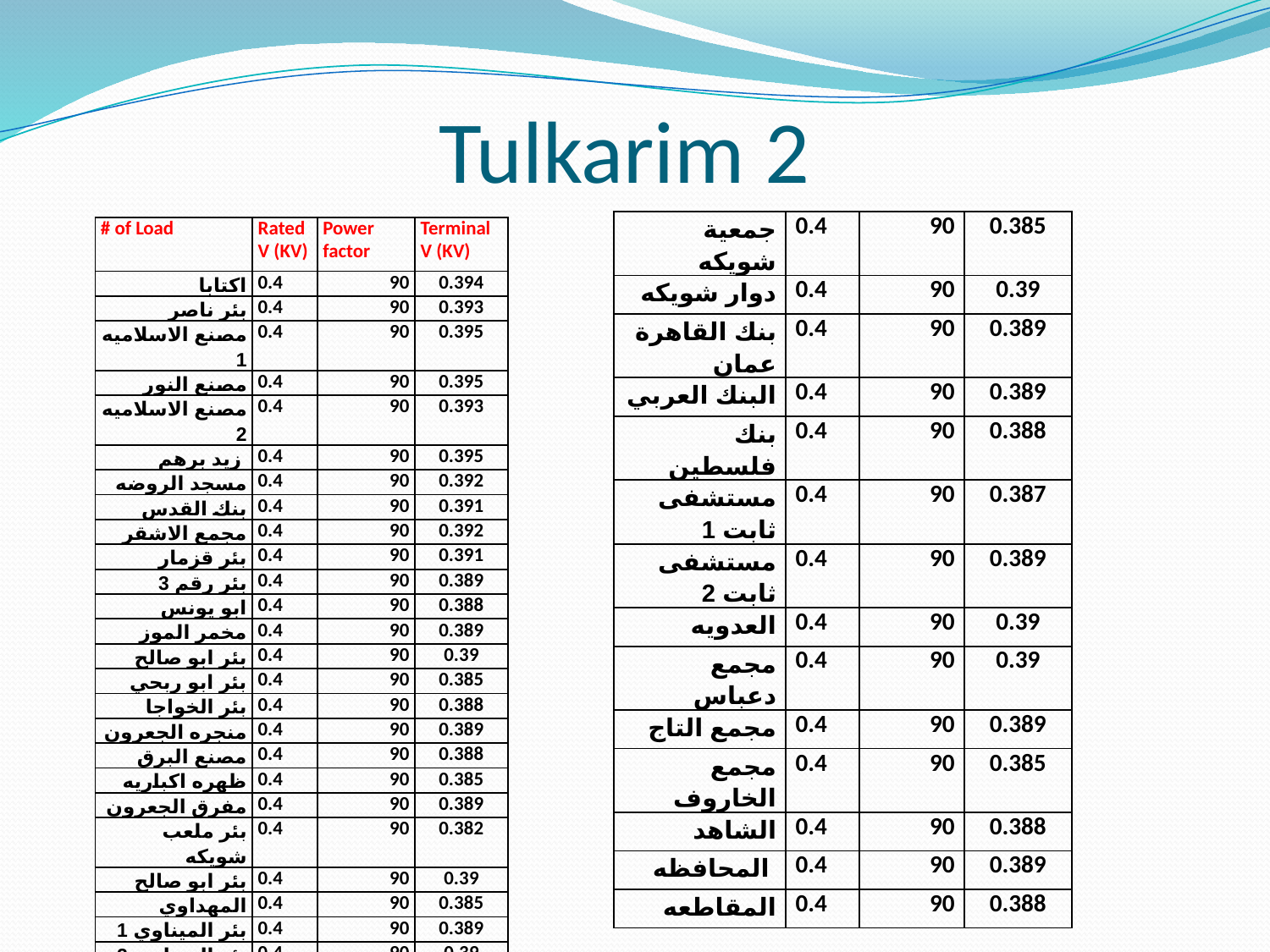

# Tulkarim 2
| جمعية شويكه | 0.4 | 90 | 0.385 |
| --- | --- | --- | --- |
| دوار شويكه | 0.4 | 90 | 0.39 |
| بنك القاهرة عمان | 0.4 | 90 | 0.389 |
| البنك العربي | 0.4 | 90 | 0.389 |
| بنك فلسطين | 0.4 | 90 | 0.388 |
| مستشفى ثابت 1 | 0.4 | 90 | 0.387 |
| مستشفى ثابت 2 | 0.4 | 90 | 0.389 |
| العدويه | 0.4 | 90 | 0.39 |
| مجمع دعباس | 0.4 | 90 | 0.39 |
| مجمع التاج | 0.4 | 90 | 0.389 |
| مجمع الخاروف | 0.4 | 90 | 0.385 |
| الشاهد | 0.4 | 90 | 0.388 |
| المحافظه | 0.4 | 90 | 0.389 |
| المقاطعه | 0.4 | 90 | 0.388 |
| # of Load | Rated V (KV) | Power factor | Terminal V (KV) |
| --- | --- | --- | --- |
| اكتابا | 0.4 | 90 | 0.394 |
| بئر ناصر | 0.4 | 90 | 0.393 |
| مصنع الاسلاميه 1 | 0.4 | 90 | 0.395 |
| مصنع النور | 0.4 | 90 | 0.395 |
| مصنع الاسلاميه 2 | 0.4 | 90 | 0.393 |
| زيد برهم | 0.4 | 90 | 0.395 |
| مسجد الروضه | 0.4 | 90 | 0.392 |
| بنك القدس | 0.4 | 90 | 0.391 |
| مجمع الاشقر | 0.4 | 90 | 0.392 |
| بئر قزمار | 0.4 | 90 | 0.391 |
| بئر رقم 3 | 0.4 | 90 | 0.389 |
| ابو يونس | 0.4 | 90 | 0.388 |
| مخمر الموز | 0.4 | 90 | 0.389 |
| بئر ابو صالح | 0.4 | 90 | 0.39 |
| بئر ابو ربحي | 0.4 | 90 | 0.385 |
| بئر الخواجا | 0.4 | 90 | 0.388 |
| منجره الجعرون | 0.4 | 90 | 0.389 |
| مصنع البرق | 0.4 | 90 | 0.388 |
| ظهره اكباريه | 0.4 | 90 | 0.385 |
| مفرق الجعرون | 0.4 | 90 | 0.389 |
| بئر ملعب شويكه | 0.4 | 90 | 0.382 |
| بئر ابو صالح | 0.4 | 90 | 0.39 |
| المهداوي | 0.4 | 90 | 0.385 |
| بئر الميناوي 1 | 0.4 | 90 | 0.389 |
| بئر الميناوي 2 | 0.4 | 90 | 0.39 |
| واد الشام | 0.4 | 90 | 0.384 |